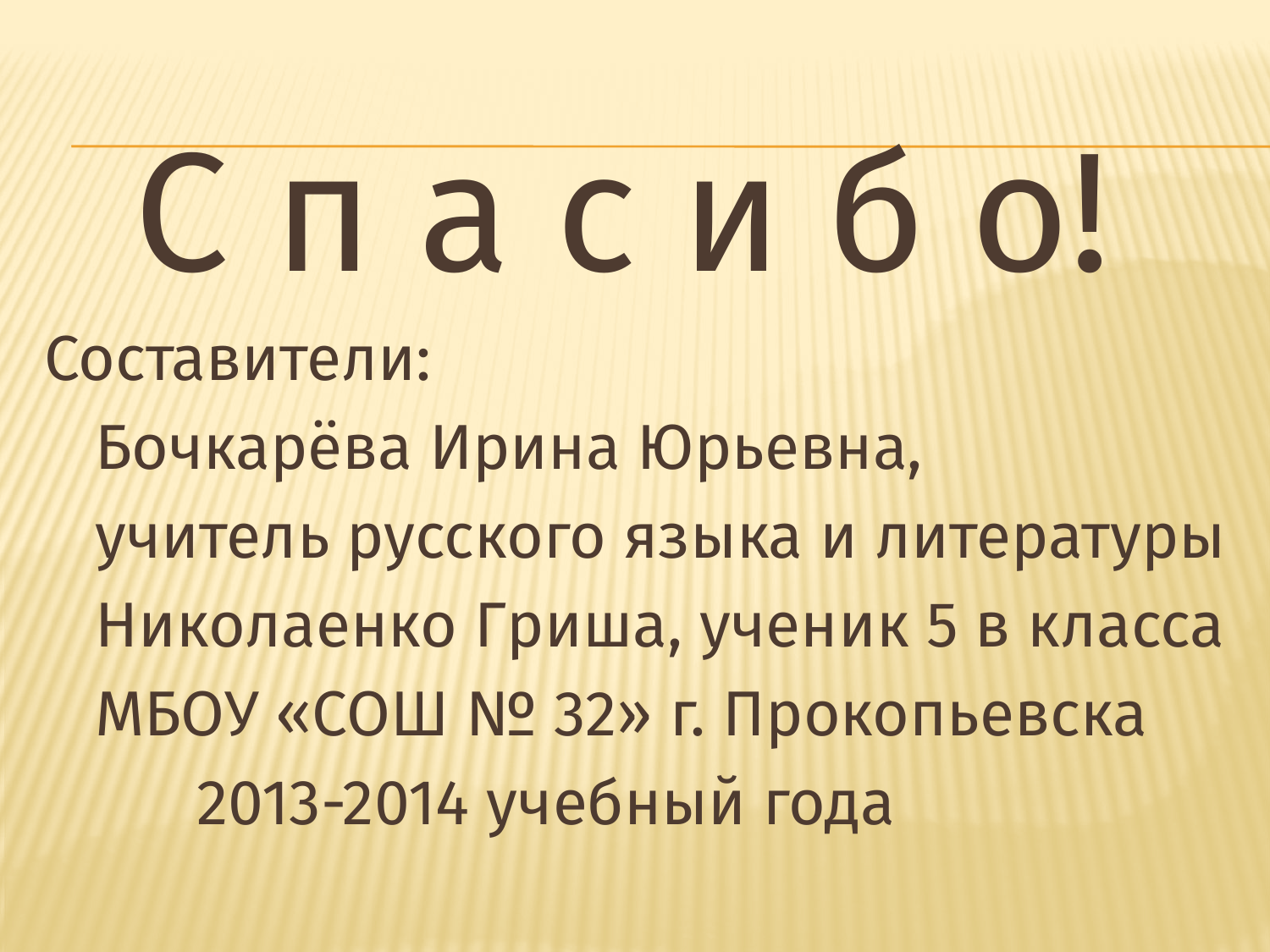

С п а с и б о!
Составители:
   Бочкарёва Ирина Юрьевна,
   учитель русского языка и литературы
   Николаенко Гриша, ученик 5 в класса
   МБОУ «СОШ № 32» г. Прокопьевска
         2013-2014 учебный года